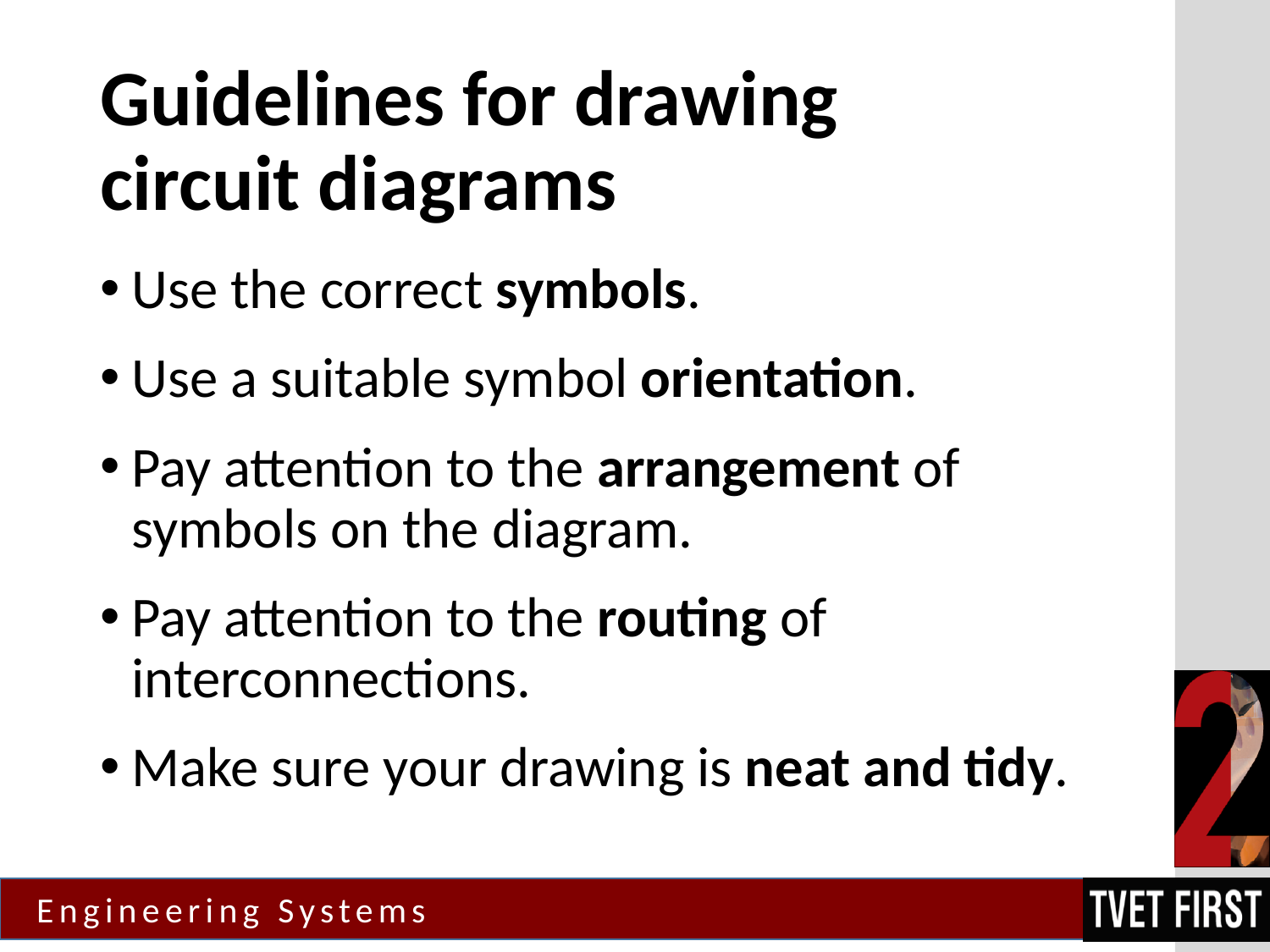

# Guidelines for drawing circuit diagrams
Use the correct symbols.
Use a suitable symbol orientation.
Pay attention to the arrangement of symbols on the diagram.
Pay attention to the routing of interconnections.
Make sure your drawing is neat and tidy.